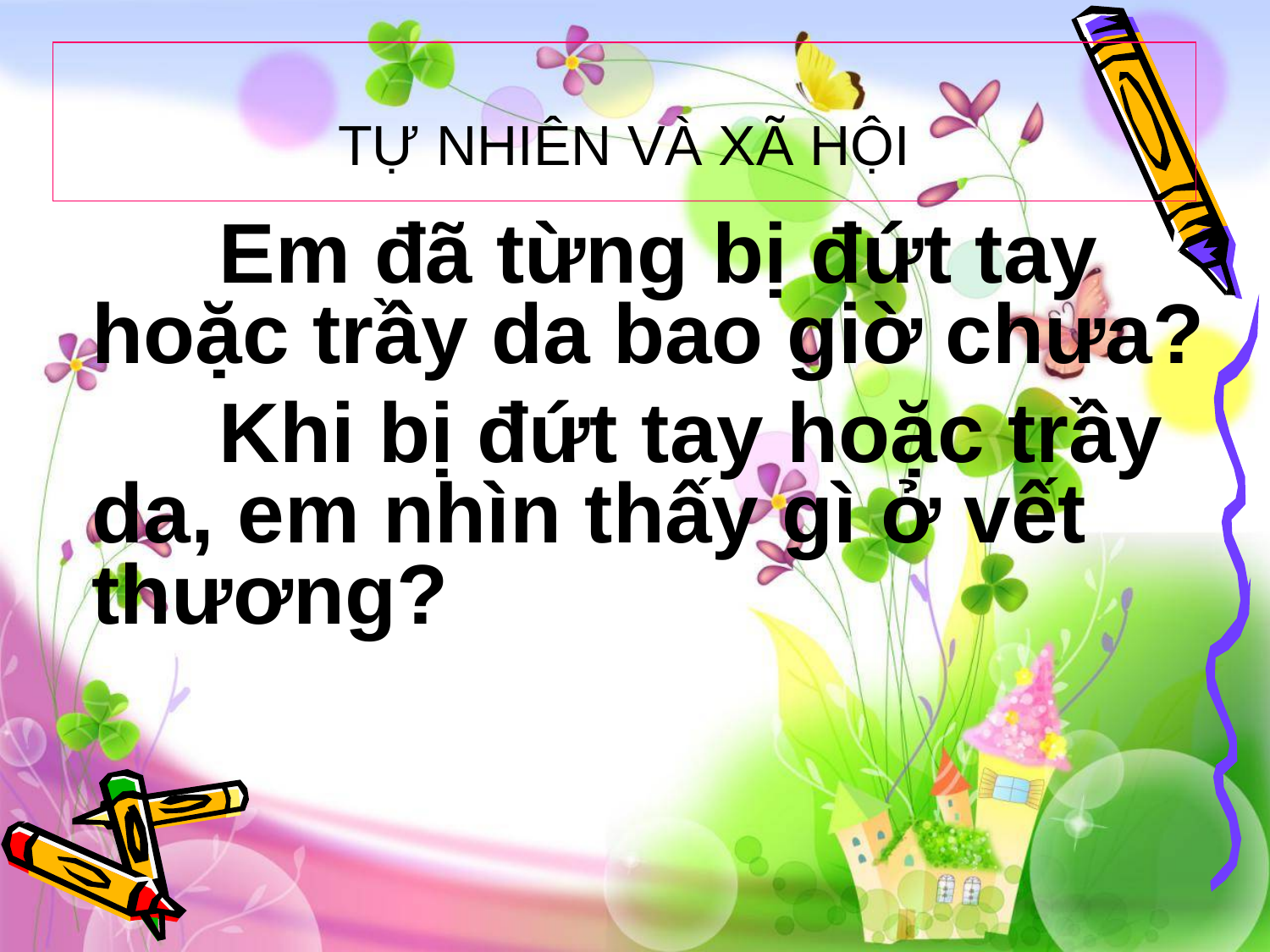

TỰ NHIÊN VÀ XÃ HỘI
		Em đã từng bị đứt tay hoặc trầy da bao giờ chưa?
		Khi bị đứt tay hoặc trầy da, em nhìn thấy gì ở vết thương?